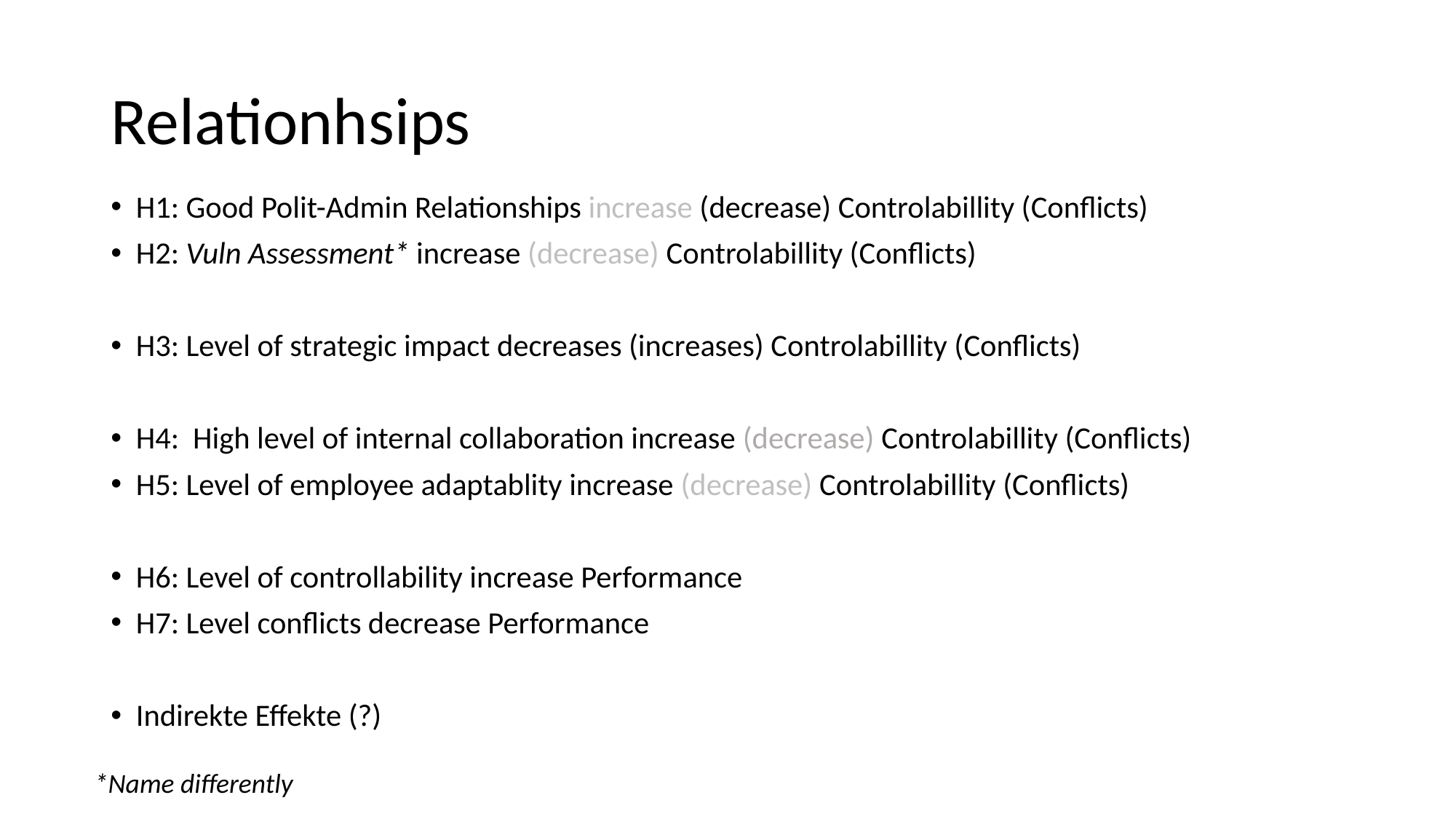

# Relationhsips
H1: Good Polit-Admin Relationships increase (decrease) Controlabillity (Conflicts)
H2: Vuln Assessment* increase (decrease) Controlabillity (Conflicts)

H3: Level of strategic impact decreases (increases) Controlabillity (Conflicts)

H4:  High level of internal collaboration increase (decrease) Controlabillity (Conflicts)
H5: Level of employee adaptablity increase (decrease) Controlabillity (Conflicts)

H6: Level of controllability increase Performance
H7: Level conflicts decrease Performance

Indirekte Effekte (?)
*Name differently